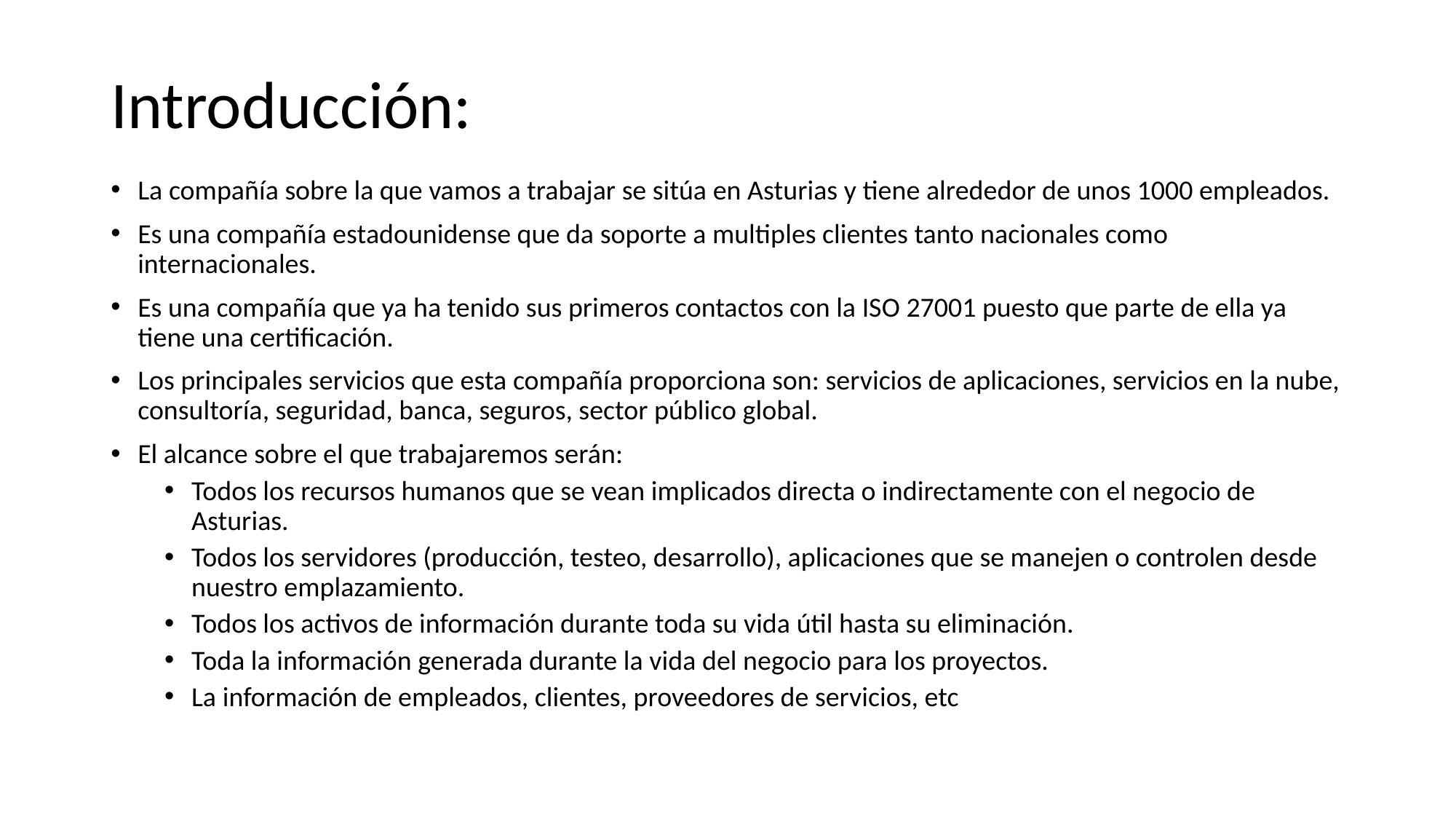

# Introducción:
La compañía sobre la que vamos a trabajar se sitúa en Asturias y tiene alrededor de unos 1000 empleados.
Es una compañía estadounidense que da soporte a multiples clientes tanto nacionales como internacionales.
Es una compañía que ya ha tenido sus primeros contactos con la ISO 27001 puesto que parte de ella ya tiene una certificación.
Los principales servicios que esta compañía proporciona son: servicios de aplicaciones, servicios en la nube, consultoría, seguridad, banca, seguros, sector público global.
El alcance sobre el que trabajaremos serán:
Todos los recursos humanos que se vean implicados directa o indirectamente con el negocio de Asturias.
Todos los servidores (producción, testeo, desarrollo), aplicaciones que se manejen o controlen desde nuestro emplazamiento.
Todos los activos de información durante toda su vida útil hasta su eliminación.
Toda la información generada durante la vida del negocio para los proyectos.
La información de empleados, clientes, proveedores de servicios, etc